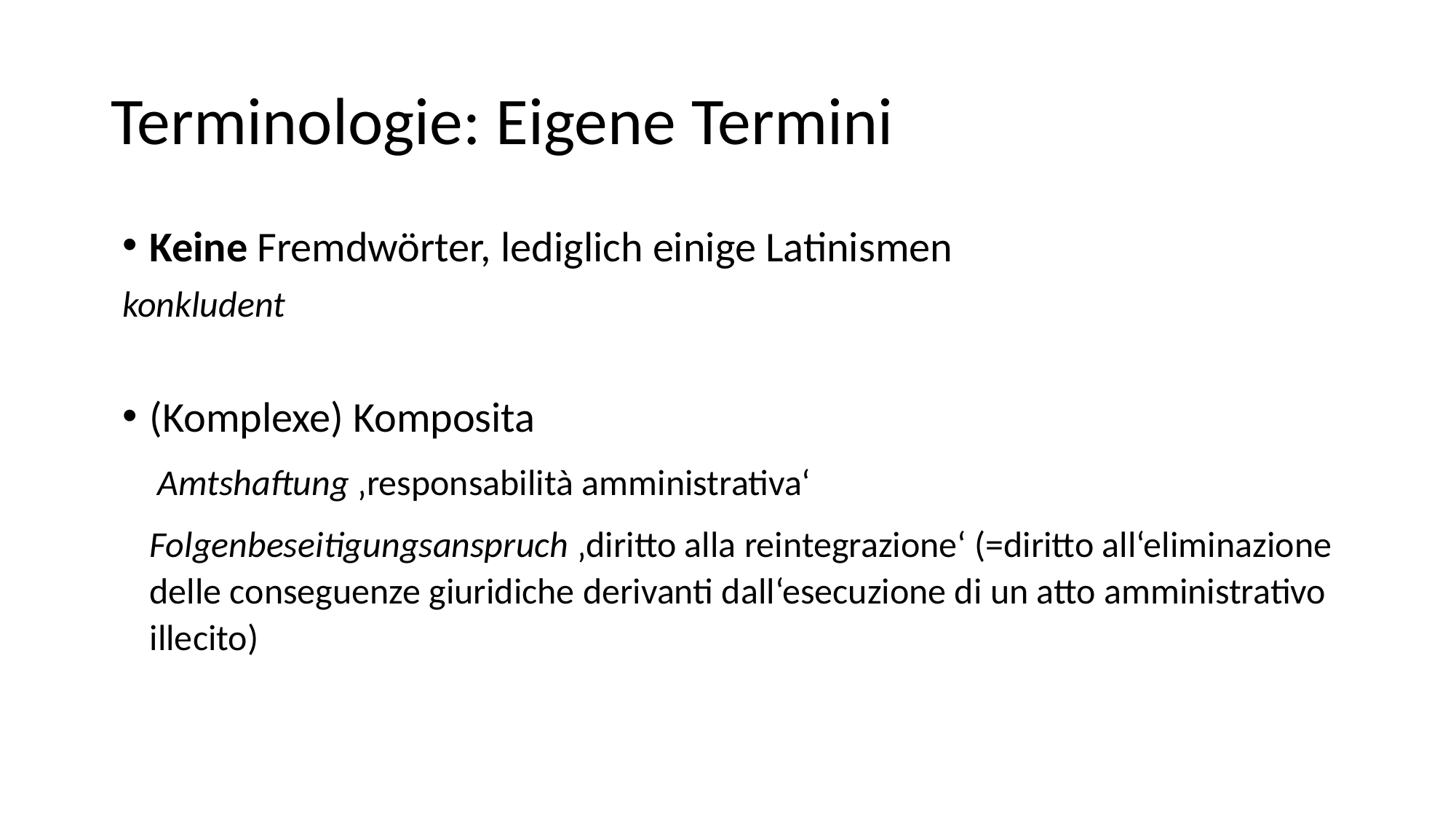

# Terminologie: Eigene Termini
Keine Fremdwörter, lediglich einige Latinismen
konkludent

(Komplexe) Komposita
 Amtshaftung ‚responsabilità amministrativa‘
Folgenbeseitigungsanspruch ‚diritto alla reintegrazione‘ (=diritto all‘eliminazione delle conseguenze giuridiche derivanti dall‘esecuzione di un atto amministrativo illecito)